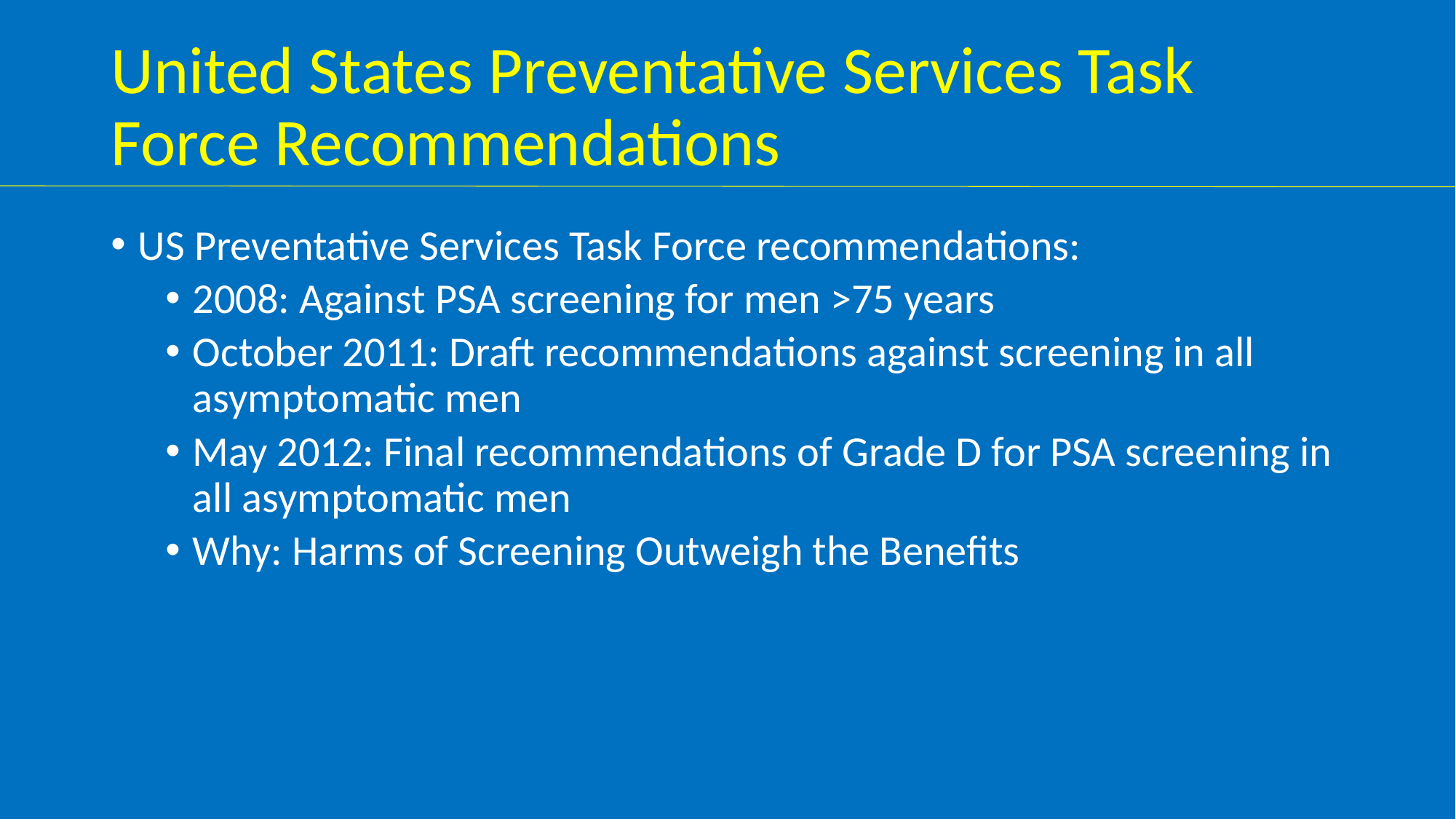

# United States Preventative Services Task Force Recommendations
US Preventative Services Task Force recommendations:
2008: Against PSA screening for men >75 years
October 2011: Draft recommendations against screening in all asymptomatic men
May 2012: Final recommendations of Grade D for PSA screening in all asymptomatic men
Why: Harms of Screening Outweigh the Benefits